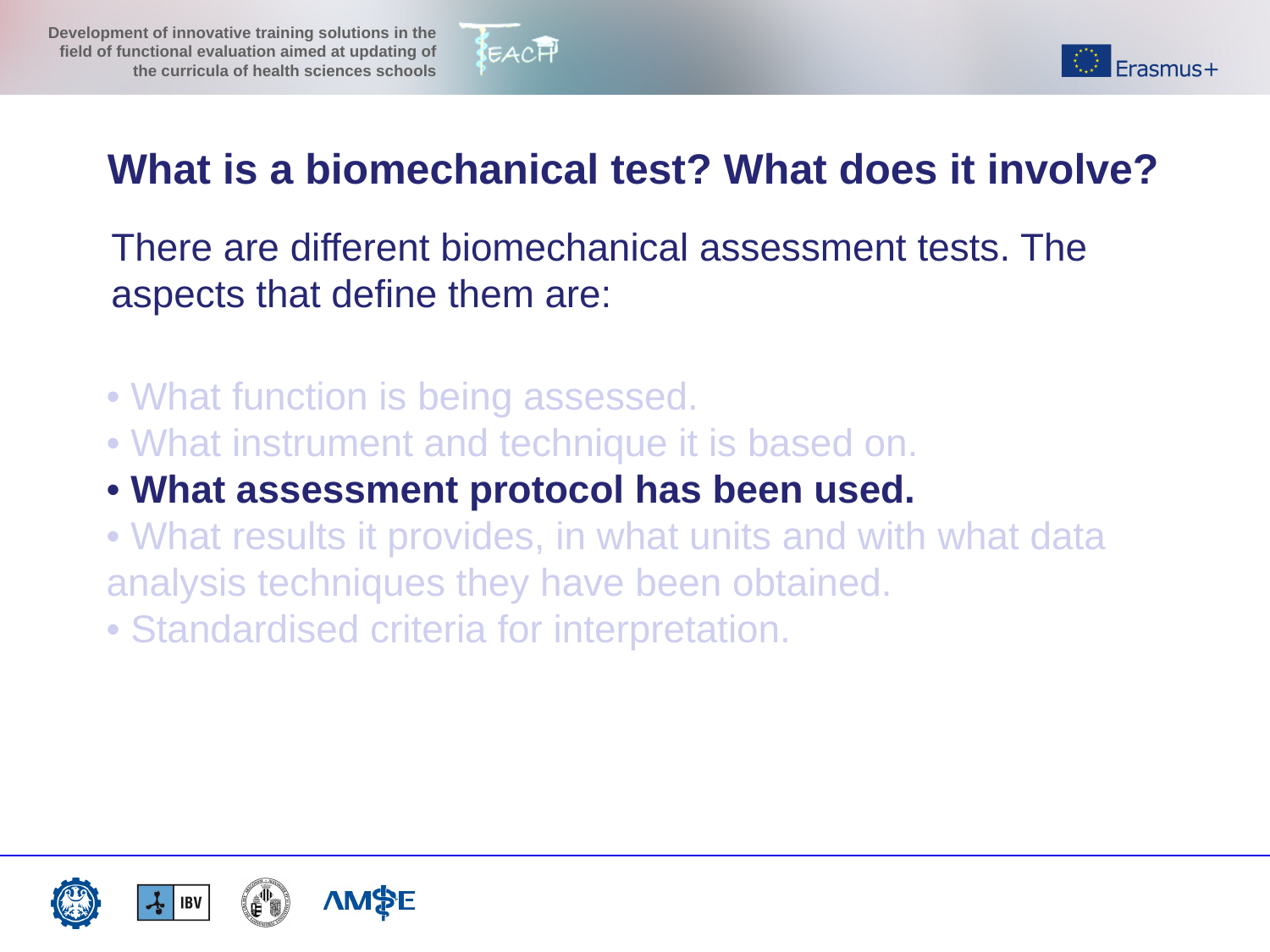

What is a biomechanical test? What does it involve?

There are different biomechanical assessment tests. The aspects that define them are:

• What function is being assessed.
• What instrument and technique it is based on.
• What assessment protocol has been used.
• What results it provides, in what units and with what data analysis techniques they have been obtained.
• Standardised criteria for interpretation.